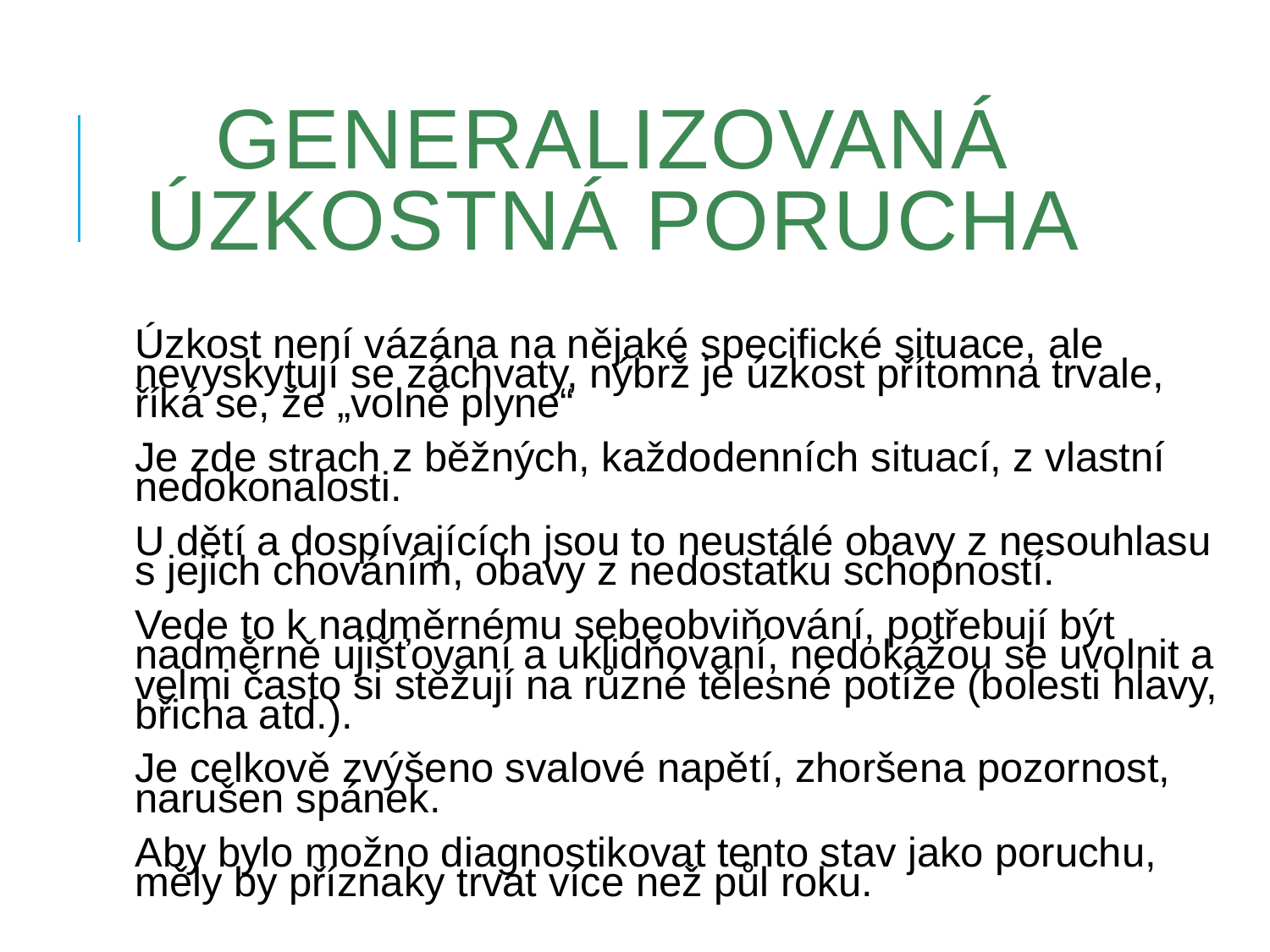

# Generalizovaná úzkostná porucha

Úzkost není vázána na nějaké specifické situace, ale nevyskytují se záchvaty, nýbrž je úzkost přítomna trvale, říká se, že „volně plyne“
Je zde strach z běžných, každodenních situací, z vlastní nedokonalosti.
U dětí a dospívajících jsou to neustálé obavy z nesouhlasu s jejich chováním, obavy z nedostatku schopností.
Vede to k nadměrnému sebeobviňování, potřebují být nadměrně ujišťovaní a uklidňovaní, nedokážou se uvolnit a velmi často si stěžují na různé tělesné potíže (bolesti hlavy, břicha atd.).
Je celkově zvýšeno svalové napětí, zhoršena pozornost, narušen spánek.
Aby bylo možno diagnostikovat tento stav jako poruchu, měly by příznaky trvat více než půl roku.